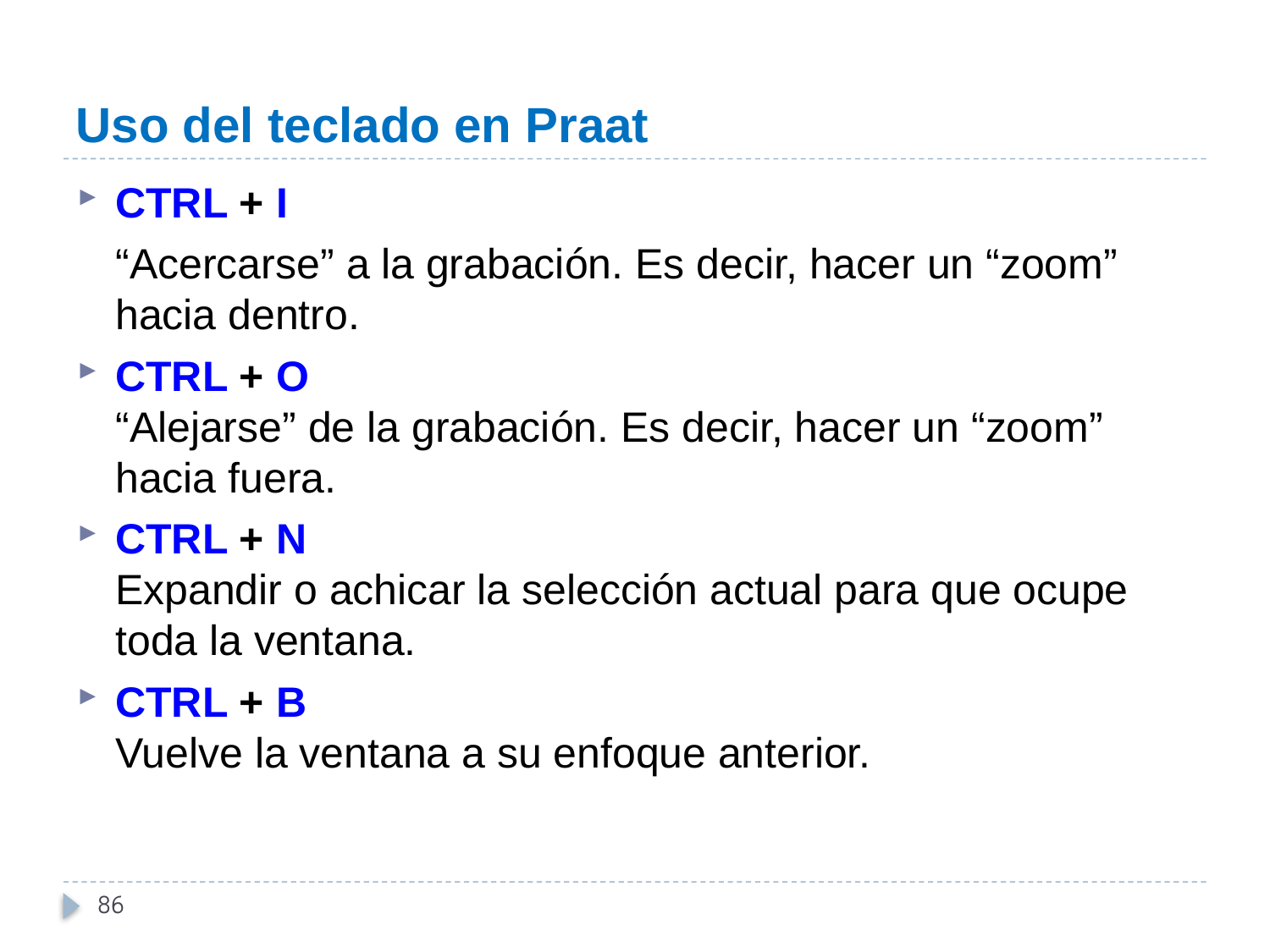

# Uso del teclado en Praat
CTRL + I
	“Acercarse” a la grabación. Es decir, hacer un “zoom” hacia dentro.
CTRL + O
“Alejarse” de la grabación. Es decir, hacer un “zoom” hacia fuera.
CTRL + N
Expandir o achicar la selección actual para que ocupe toda la ventana.
CTRL + B
Vuelve la ventana a su enfoque anterior.
86